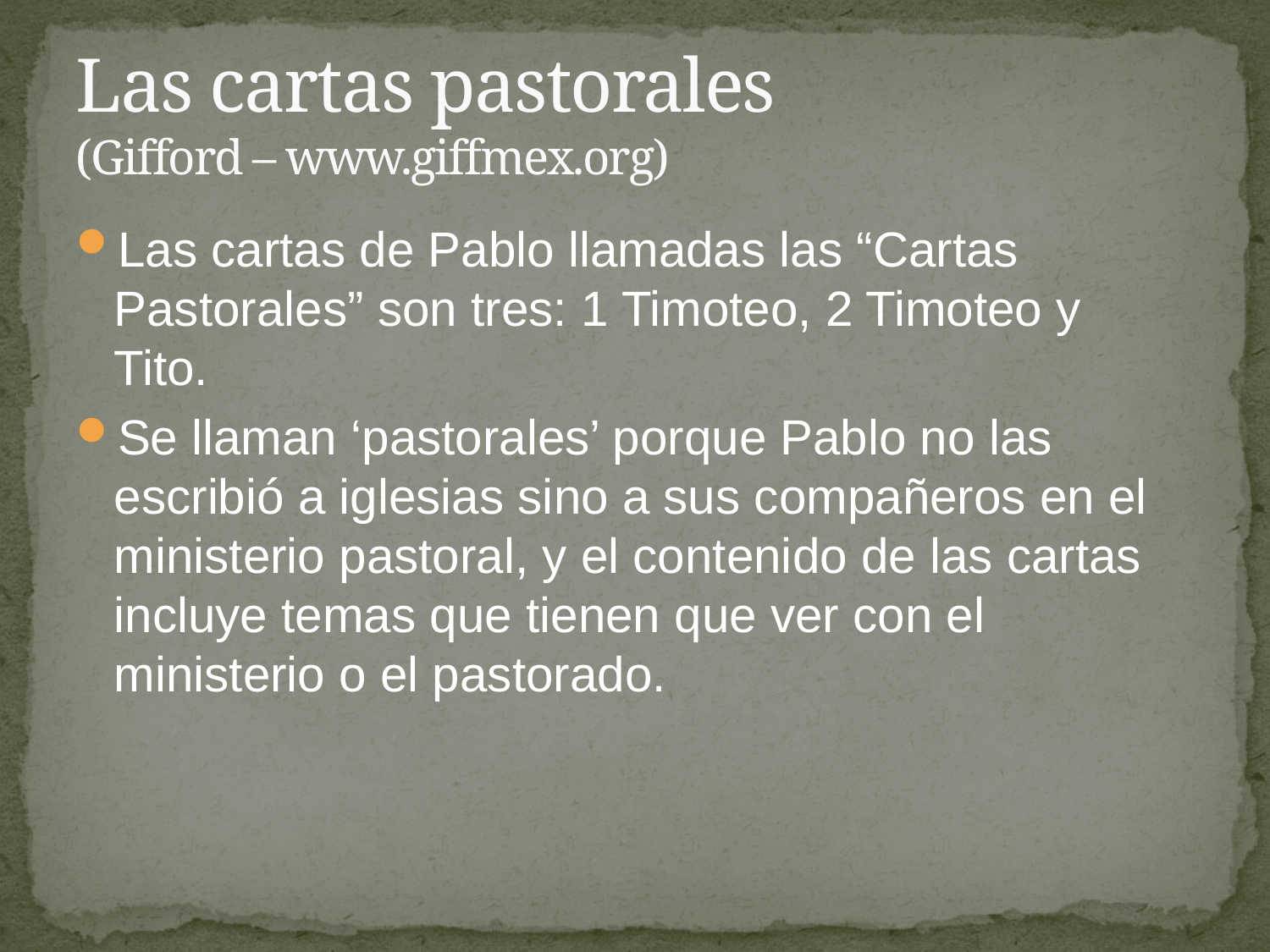

# Las cartas pastorales (Gifford – www.giffmex.org)
Las cartas de Pablo llamadas las “Cartas Pastorales” son tres: 1 Timoteo, 2 Timoteo y Tito.
Se llaman ‘pastorales’ porque Pablo no las escribió a iglesias sino a sus compañeros en el ministerio pastoral, y el contenido de las cartas incluye temas que tienen que ver con el ministerio o el pastorado.